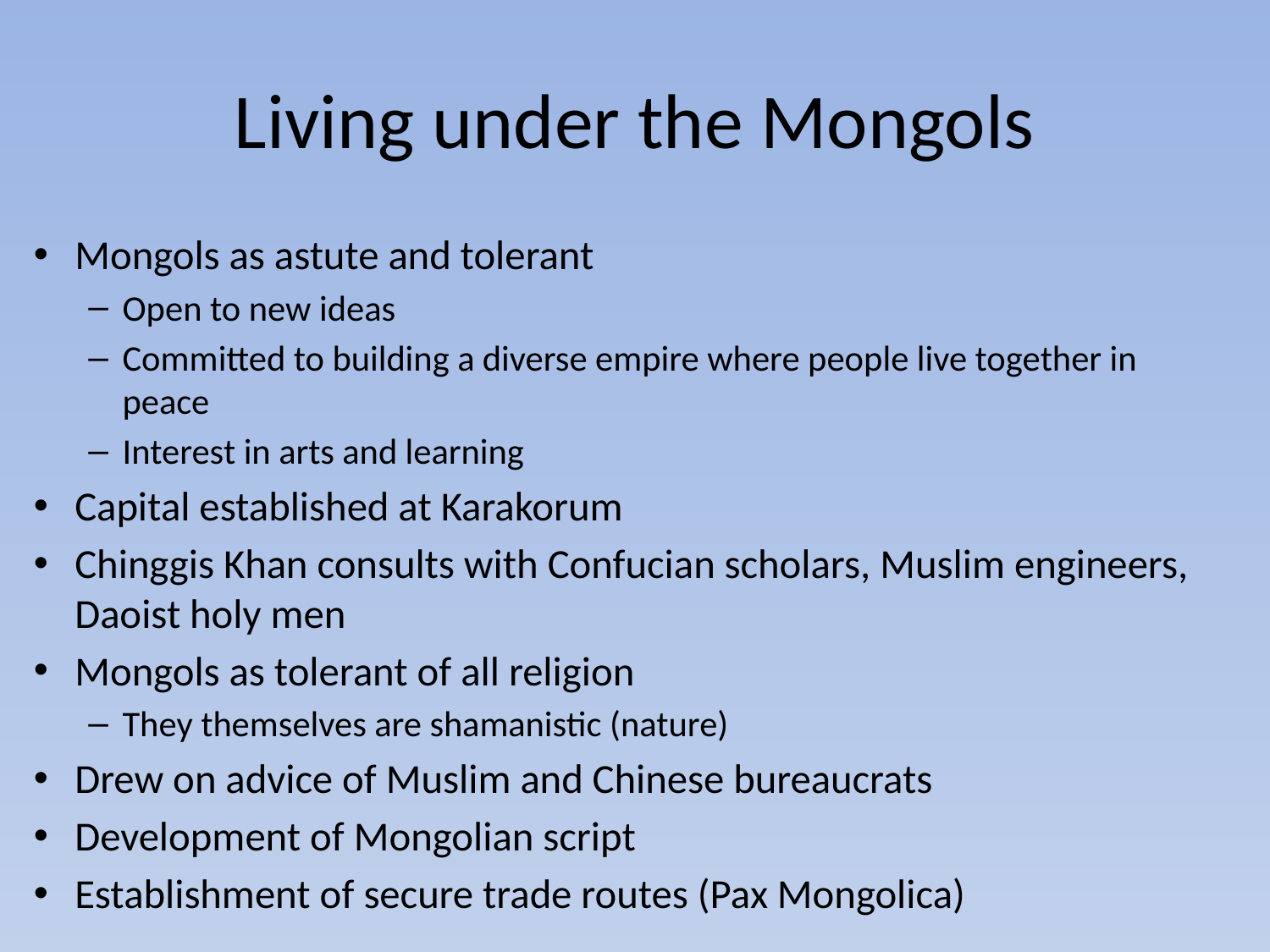

# Living under the Mongols
Mongols as astute and tolerant
Open to new ideas
Committed to building a diverse empire where people live together in peace
Interest in arts and learning
Capital established at Karakorum
Chinggis Khan consults with Confucian scholars, Muslim engineers, Daoist holy men
Mongols as tolerant of all religion
They themselves are shamanistic (nature)
Drew on advice of Muslim and Chinese bureaucrats
Development of Mongolian script
Establishment of secure trade routes (Pax Mongolica)